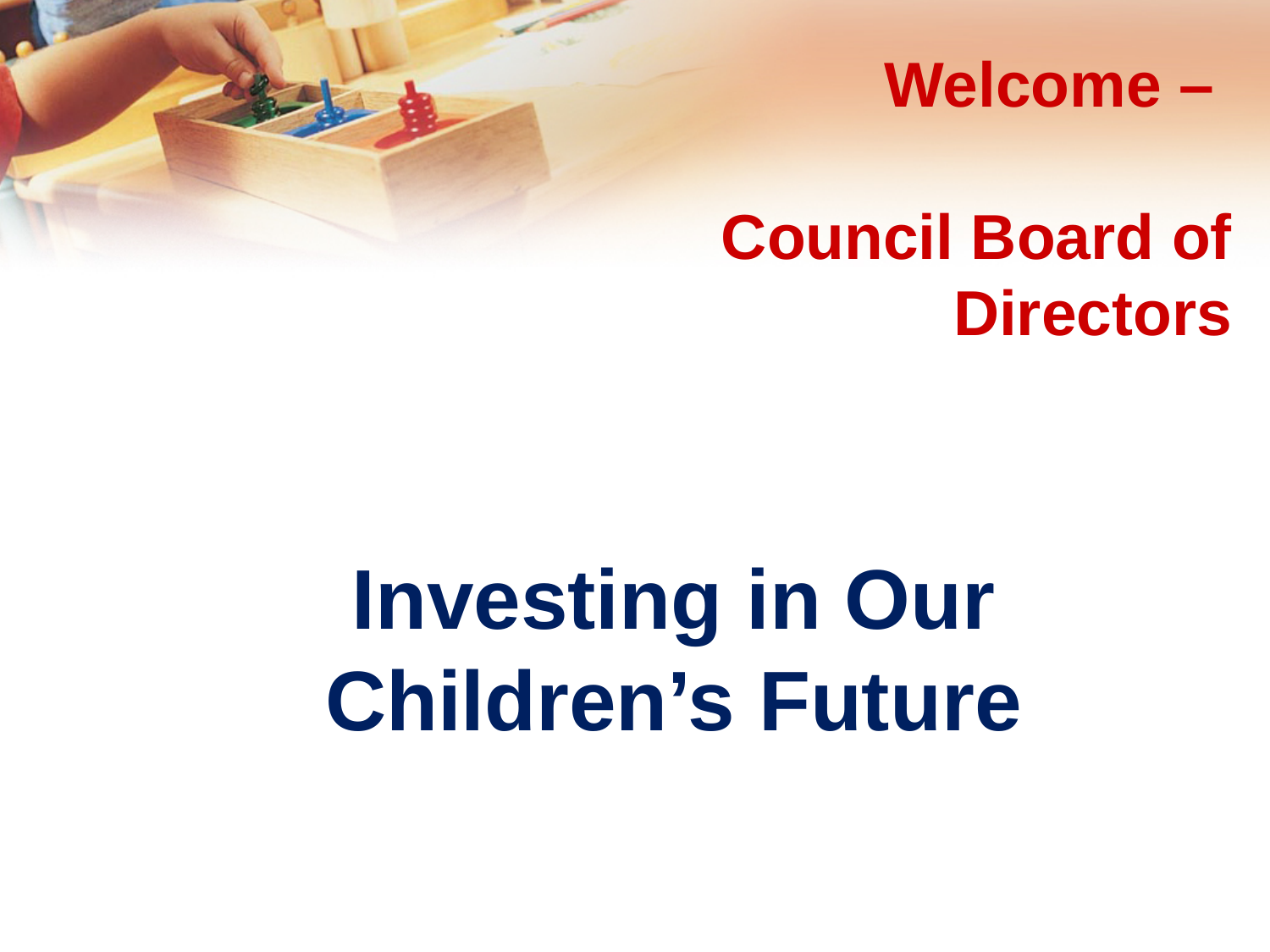

# Welcome – Council Board of Directors

Investing in Our Children’s Future